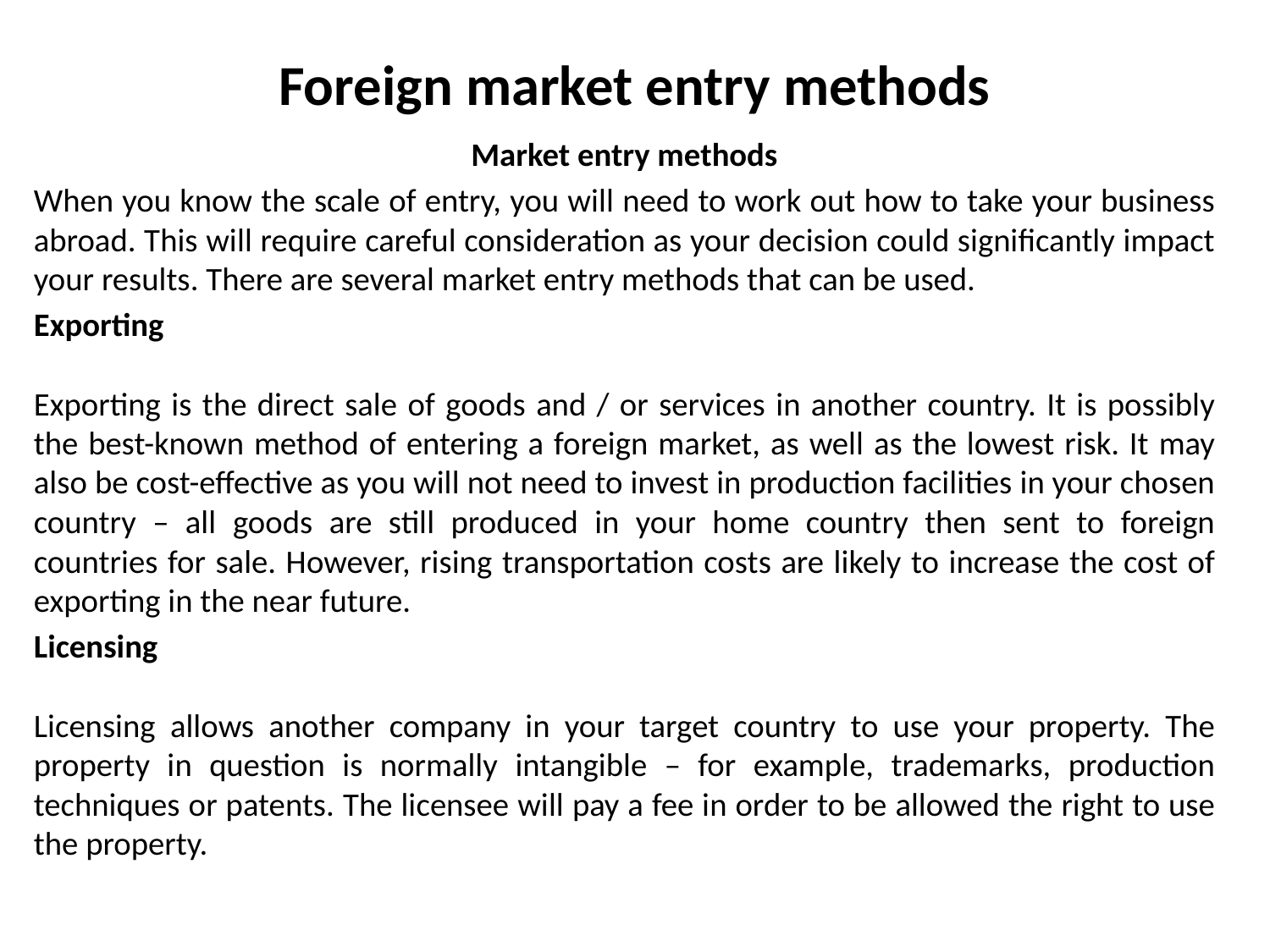

# Foreign market entry methods
Market entry methods
When you know the scale of entry, you will need to work out how to take your business abroad. This will require careful consideration as your decision could significantly impact your results. There are several market entry methods that can be used.
Exporting
Exporting is the direct sale of goods and / or services in another country. It is possibly the best-known method of entering a foreign market, as well as the lowest risk. It may also be cost-effective as you will not need to invest in production facilities in your chosen country – all goods are still produced in your home country then sent to foreign countries for sale. However, rising transportation costs are likely to increase the cost of exporting in the near future.
Licensing
Licensing allows another company in your target country to use your property. The property in question is normally intangible – for example, trademarks, production techniques or patents. The licensee will pay a fee in order to be allowed the right to use the property.